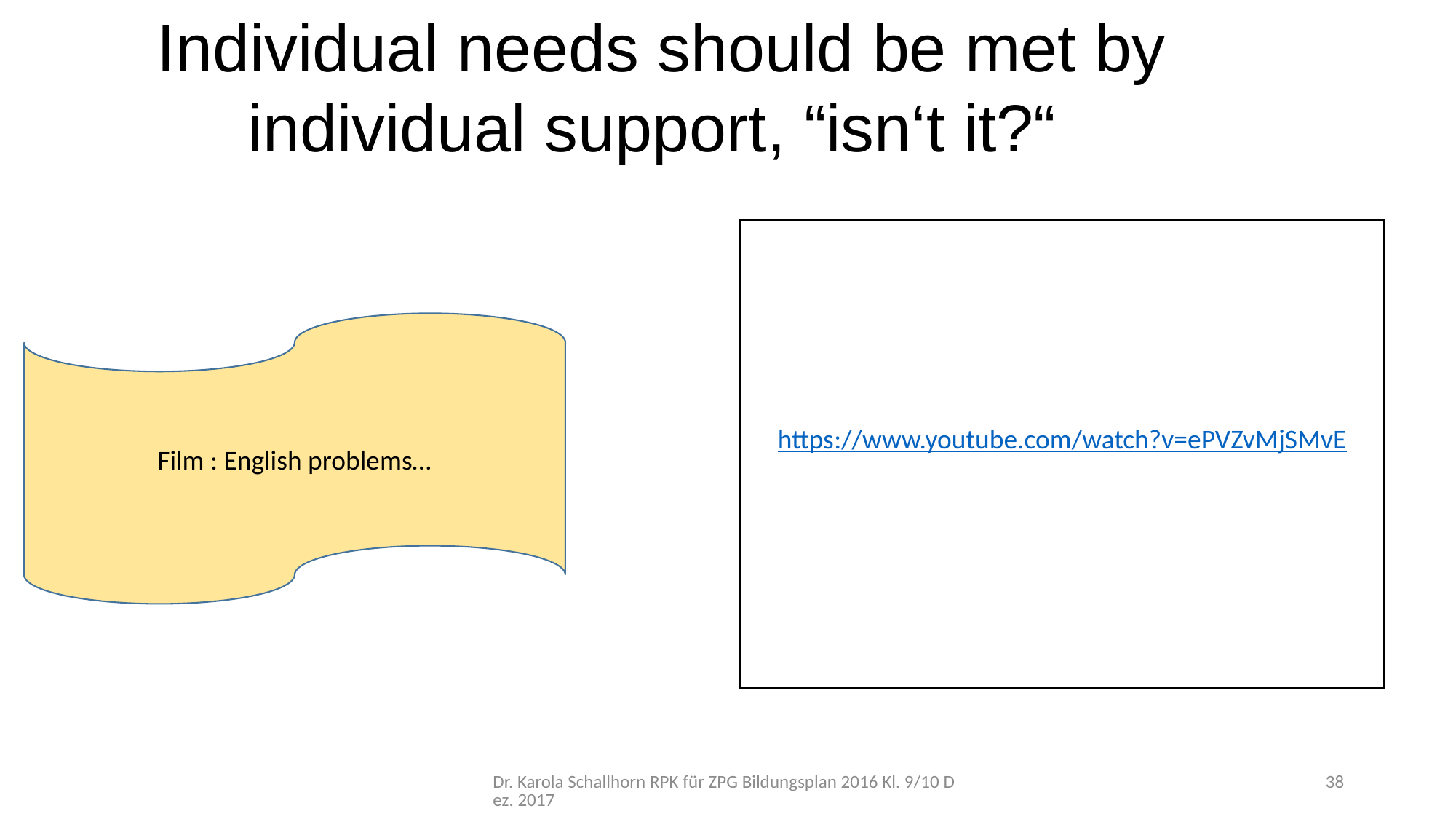

Individual needs should be met by individual support, “isn‘t it?“
https://www.youtube.com/watch?v=ePVZvMjSMvE

Film : English problems…
Dr. Karola Schallhorn RPK für ZPG Bildungsplan 2016 Kl. 9/10 Dez. 2017
38